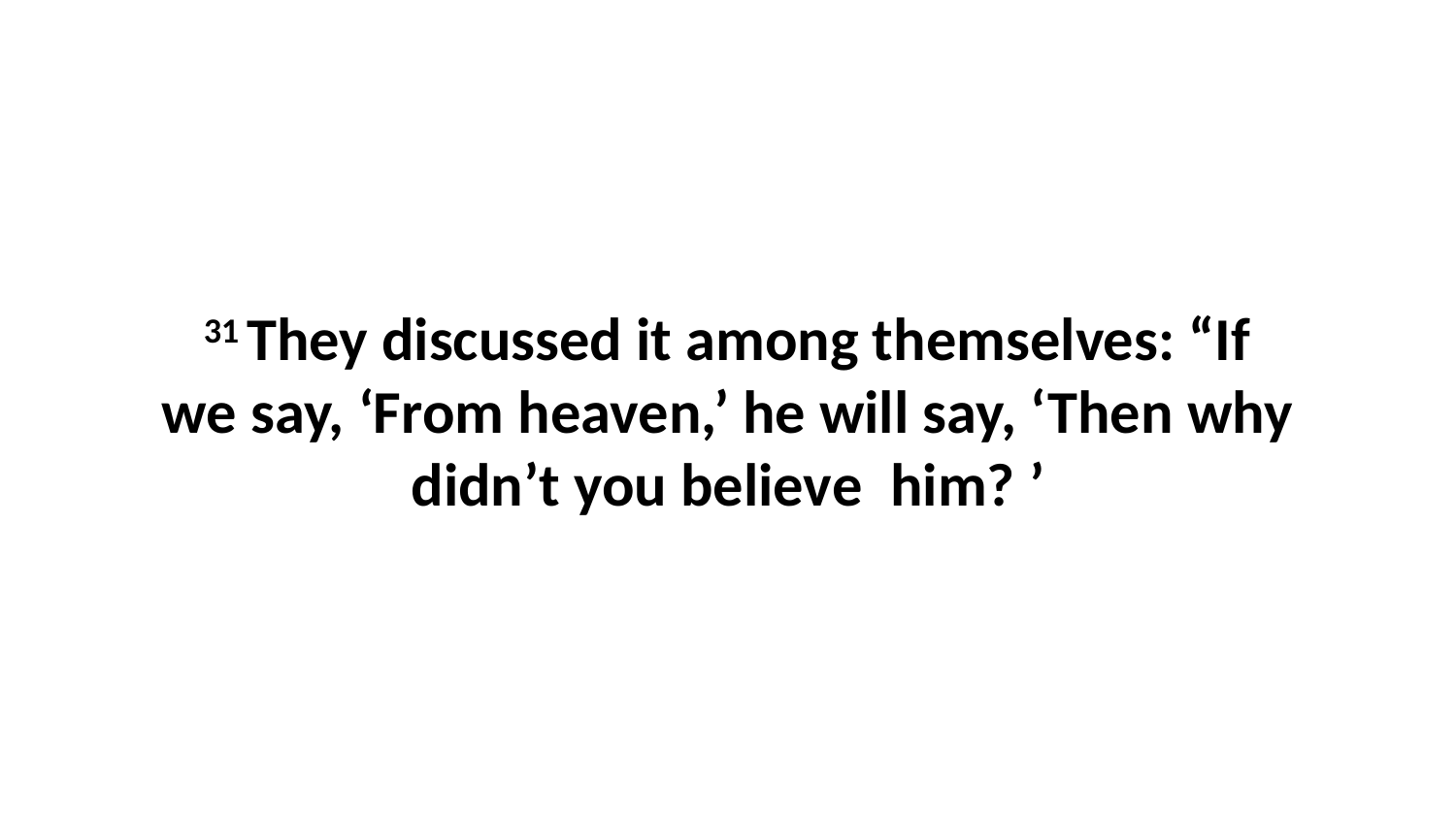

31 They discussed it among themselves: “If we say, ‘From heaven,’ he will say, ‘Then why didn’t you believe  him? ’